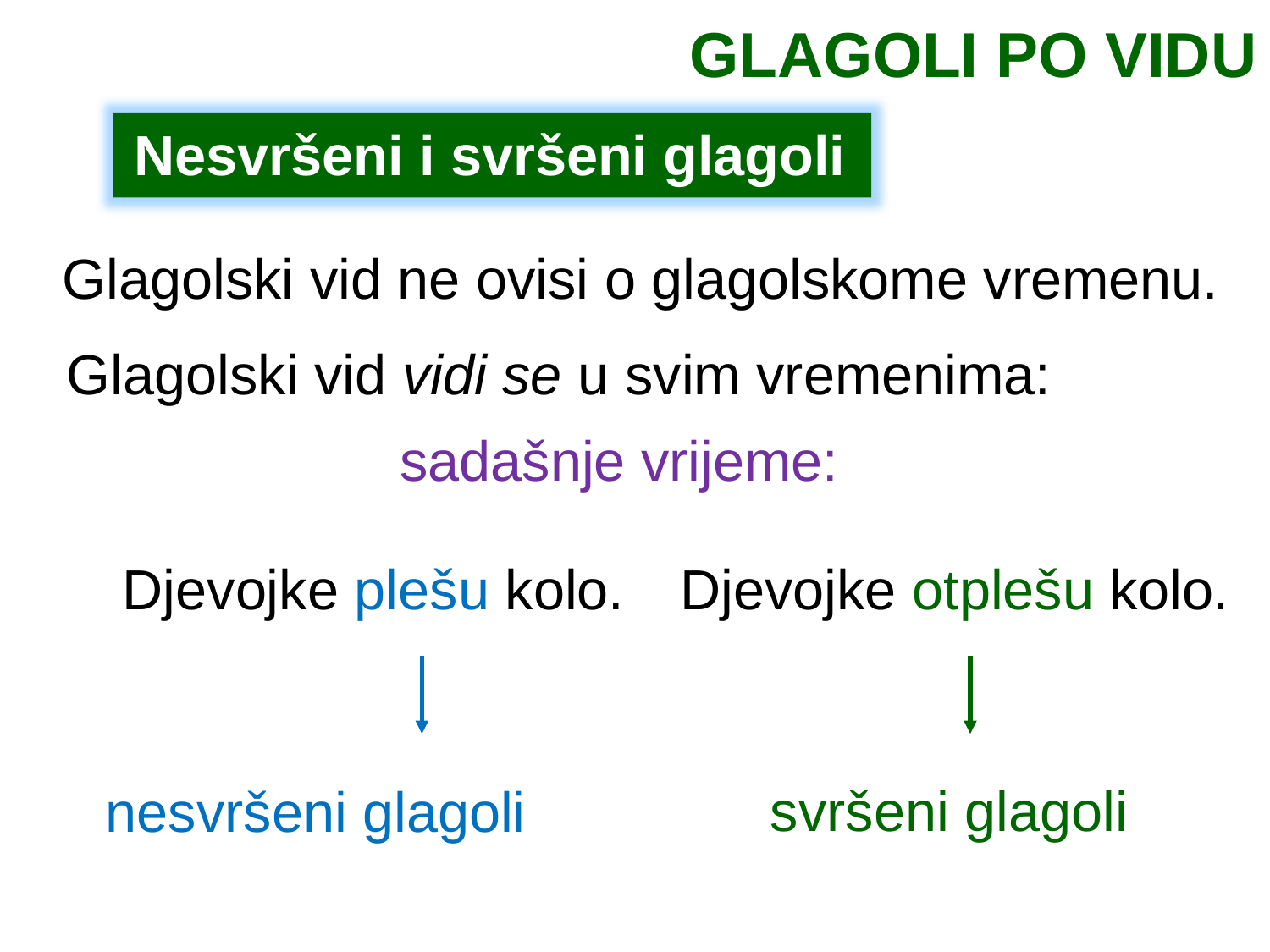

GLAGOLI PO VIDU
Nesvršeni i svršeni glagoli

Glagolski vid ne ovisi o glagolskome vremenu.
Glagolski vid vidi se u svim vremenima:
sadašnje vrijeme:
Djevojke otplešu kolo.
Djevojke plešu kolo.
svršeni glagoli
nesvršeni glagoli